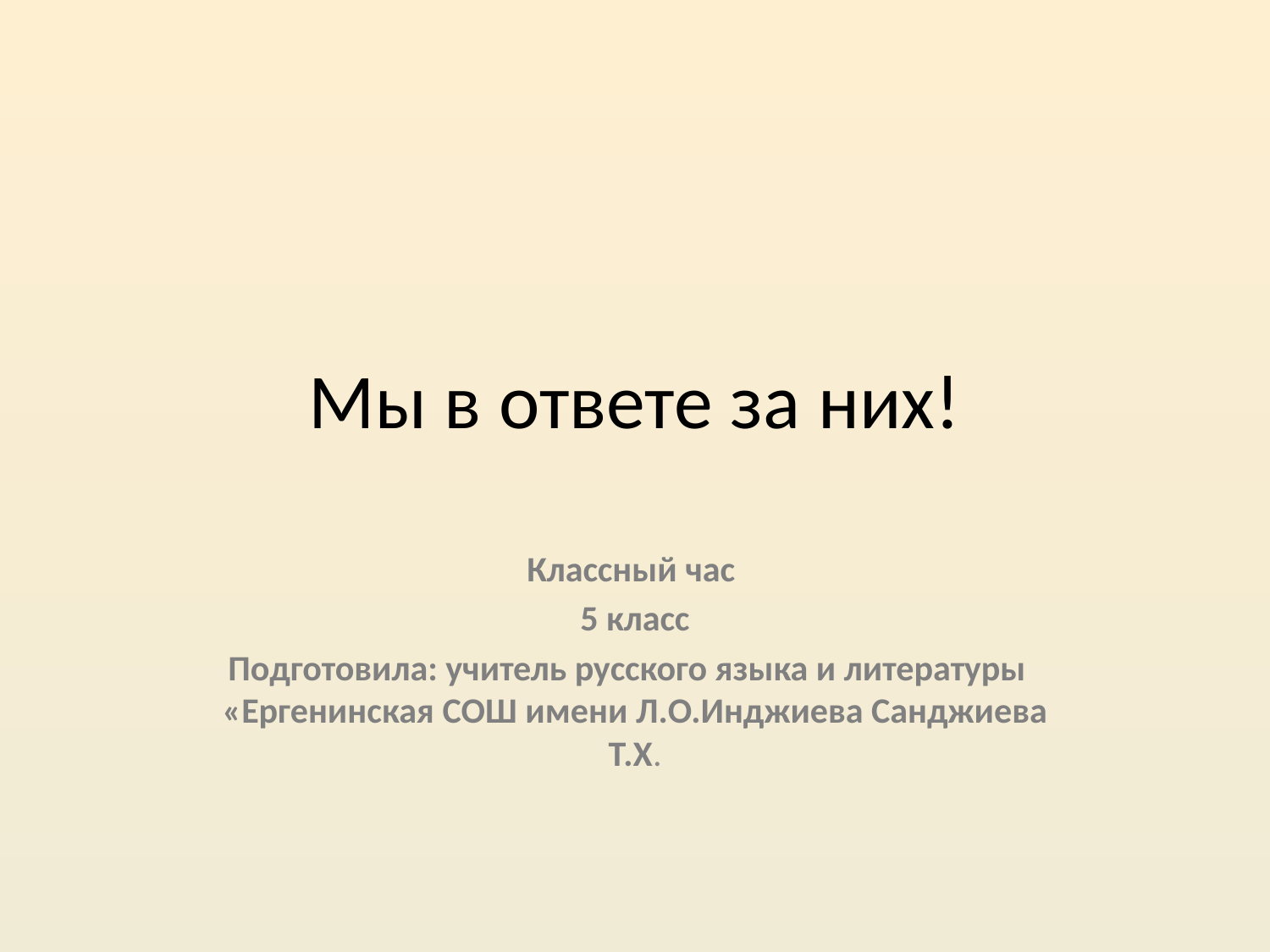

# Мы в ответе за них!
Классный час
5 класс
Подготовила: учитель русского языка и литературы   «Ергенинская СОШ имени Л.О.Инджиева Санджиева Т.Х.